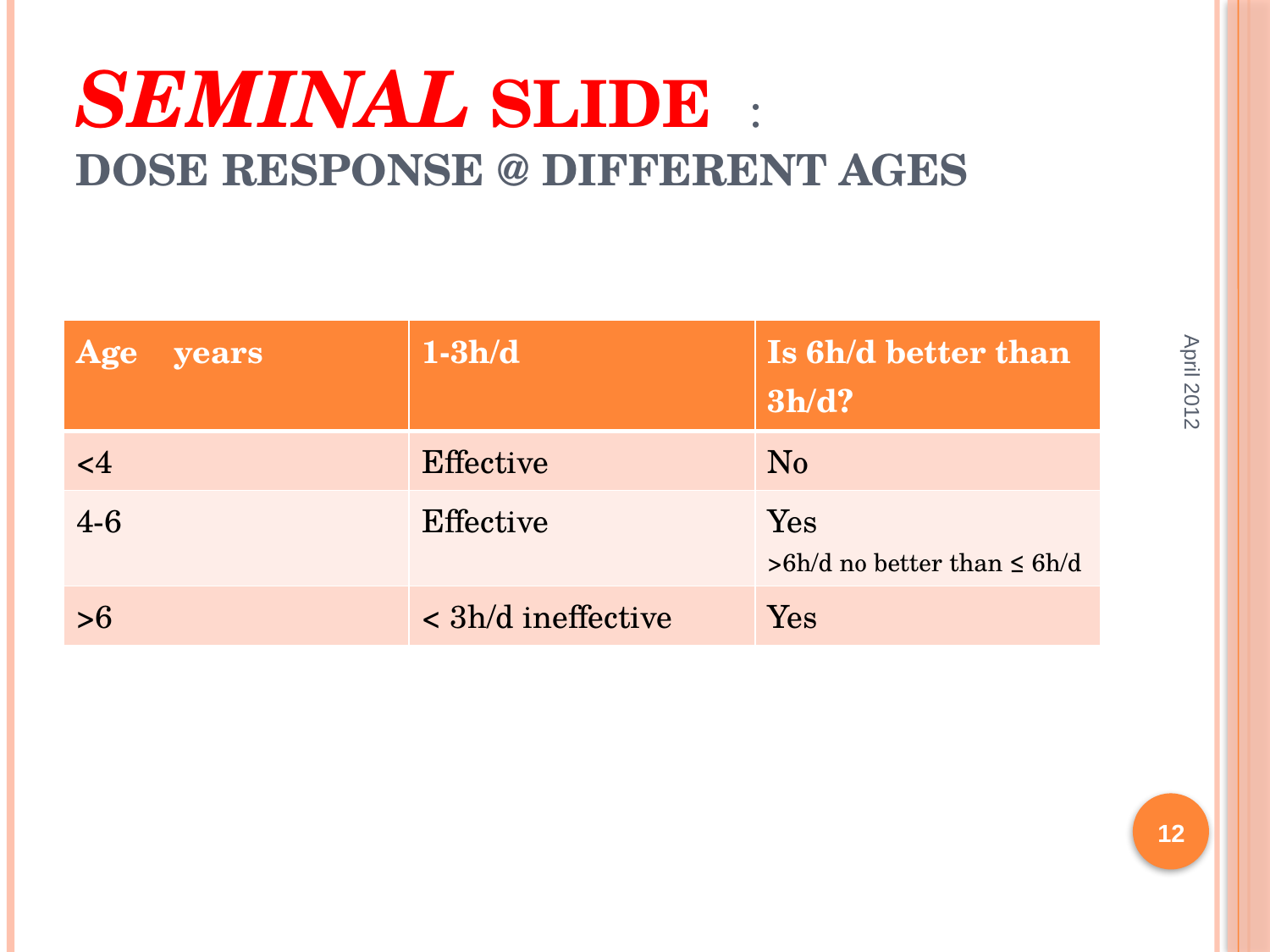

# SEMINAL SLIDE  : DOSE RESPONSE @ DIFFERENT AGES

| Age years | 1-3h/d | Is 6h/d better than 3h/d? |
| --- | --- | --- |
| <4 | Effective | No |
| 4-6 | Effective | Yes >6h/d no better than ≤ 6h/d |
| >6 | < 3h/d ineffective | Yes |
April 2012
12